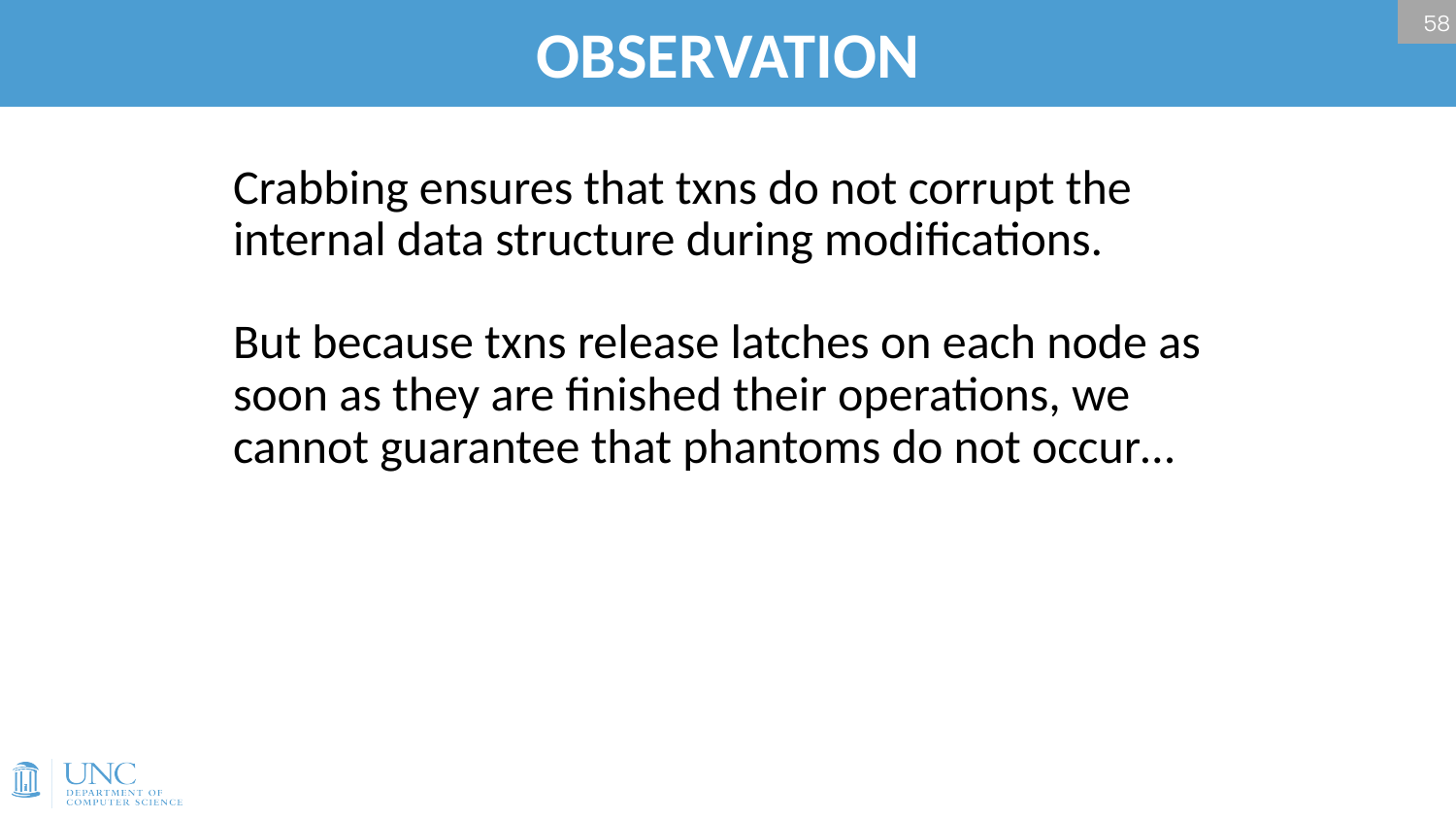

# OBSERVATION
58
Crabbing ensures that txns do not corrupt the internal data structure during modifications.

But because txns release latches on each node as soon as they are finished their operations, we cannot guarantee that phantoms do not occur…